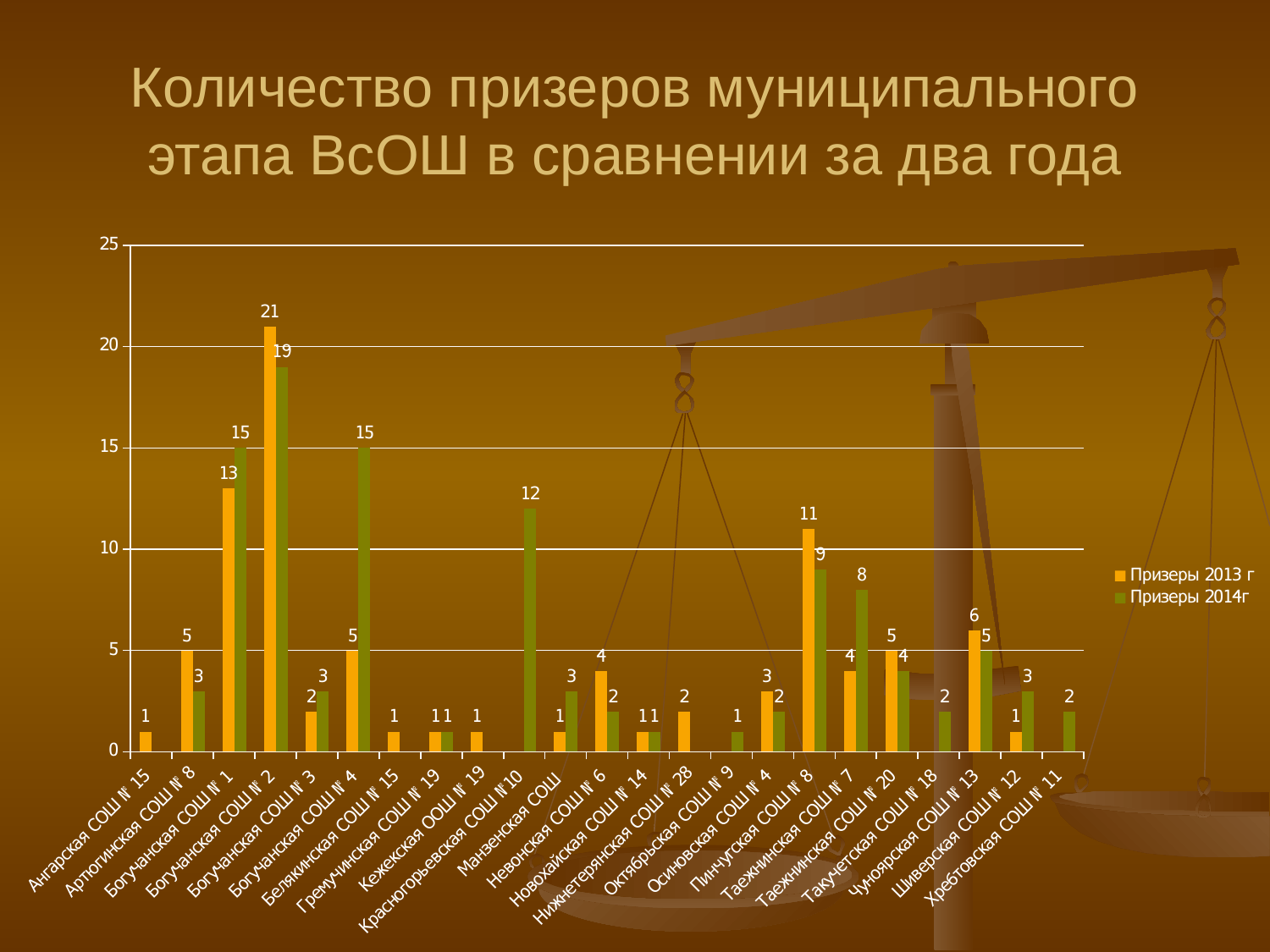

# Количество призеров муниципального этапа ВсОШ в сравнении за два года

### Chart

| Category | Призеры 2013 г | Призеры 2014г |
|---|---|---|
| Ангарская СОШ № 15  | 1.0 | None |
| Артюгинская СОШ № 8 | 5.0 | 3.0 |
| Богучанская СОШ № 1  | 13.0 | 15.0 |
| Богучанская СОШ № 2  | 21.0 | 19.0 |
| Богучанская СОШ № 3  | 2.0 | 3.0 |
| Богучанская СОШ № 4  | 5.0 | 15.0 |
| Белякинская СОШ № 15  | 1.0 | None |
| Гремучинская СОШ № 19  | 1.0 | 1.0 |
| Кежекская ООШ № 19 | 1.0 | None |
| Красногорьевская СОШ №10  | None | 12.0 |
| Манзенская СОШ   | 1.0 | 3.0 |
| Невонская СОШ № 6  | 4.0 | 2.0 |
| Новохайская СОШ № 14  | 1.0 | 1.0 |
| Нижнетерянская СОШ № 28 | 2.0 | None |
| Октябрьская СОШ № 9 | None | 1.0 |
| Осиновская СОШ № 4  | 3.0 | 2.0 |
| Пинчугская СОШ № 8  | 11.0 | 9.0 |
| Таежнинская СОШ № 7  | 4.0 | 8.0 |
| Таежнинская СОШ № 20  | 5.0 | 4.0 |
| Такучетская СОШ № 18  | None | 2.0 |
| Чуноярская СОШ № 13  | 6.0 | 5.0 |
| Шиверская СОШ № 12  | 1.0 | 3.0 |
| Хребтовская СОШ № 11  | None | 2.0 |